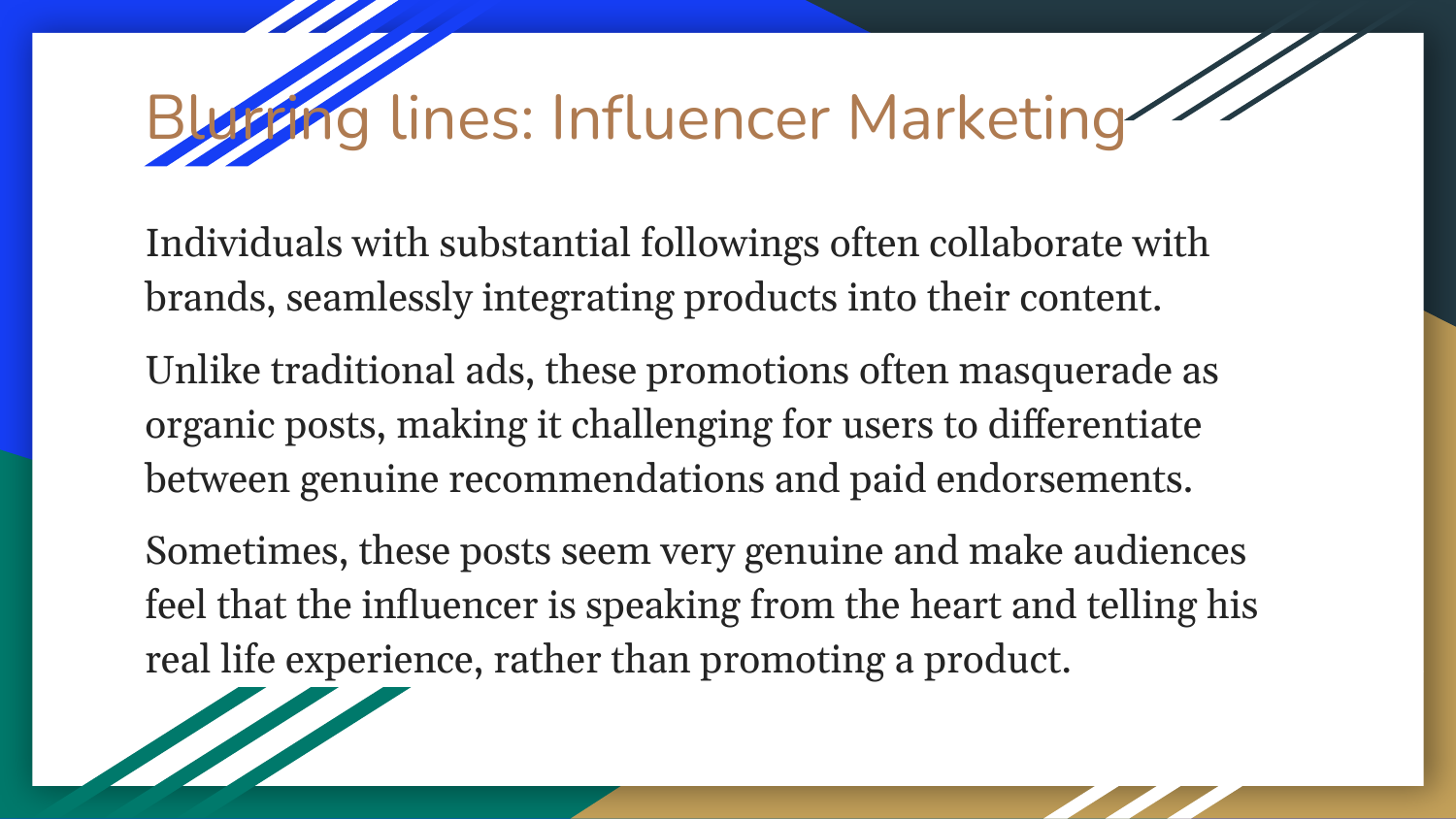

# Blurring lines: Influencer Marketing
Individuals with substantial followings often collaborate with brands, seamlessly integrating products into their content.
Unlike traditional ads, these promotions often masquerade as organic posts, making it challenging for users to differentiate between genuine recommendations and paid endorsements.
Sometimes, these posts seem very genuine and make audiences feel that the influencer is speaking from the heart and telling his real life experience, rather than promoting a product.